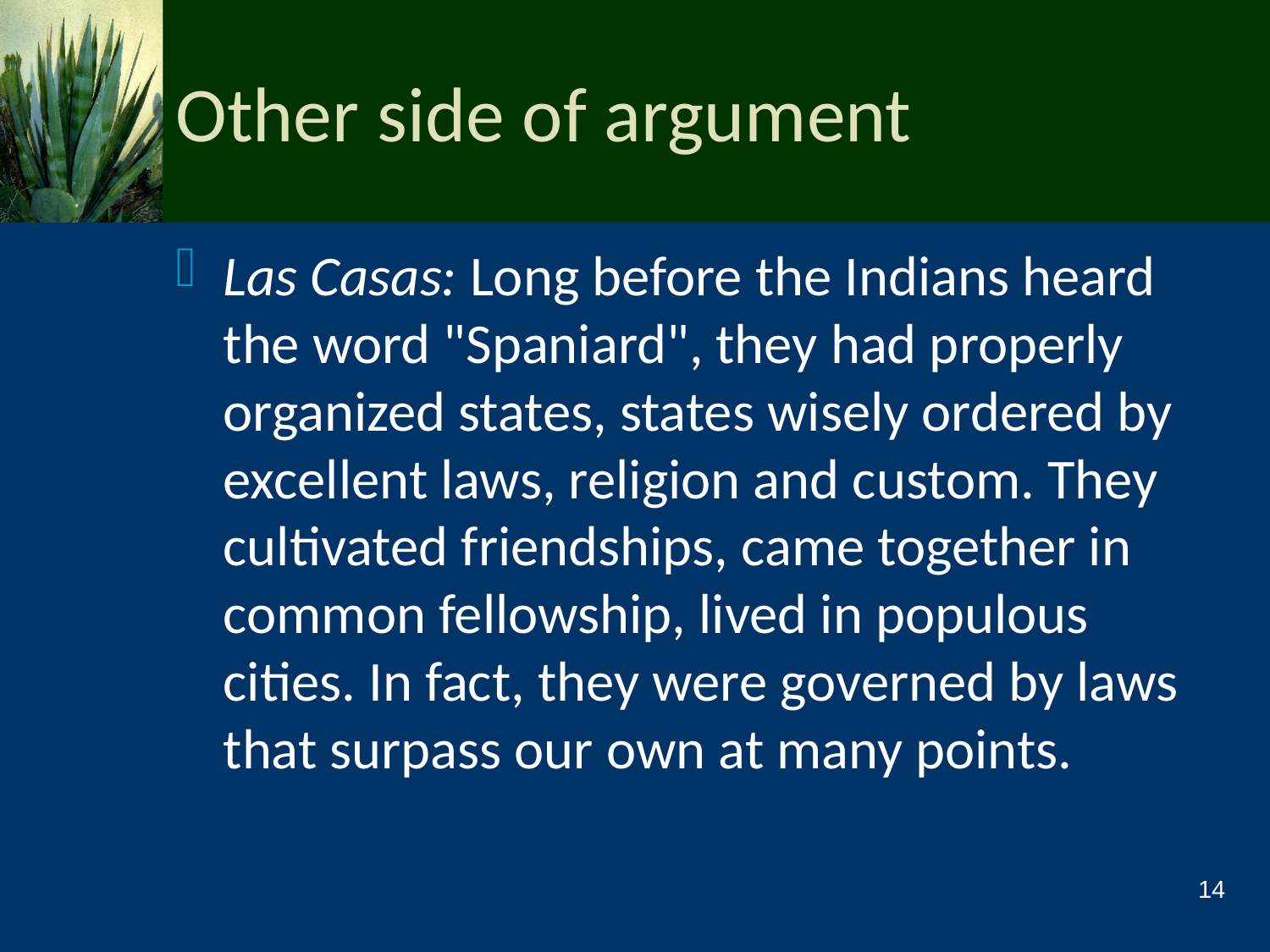

# Other side of argument
Las Casas: Long before the Indians heard the word "Spaniard", they had properly organized states, states wisely ordered by excellent laws, religion and custom. They cultivated friendships, came together in common fellowship, lived in populous cities. In fact, they were governed by laws that surpass our own at many points.
14